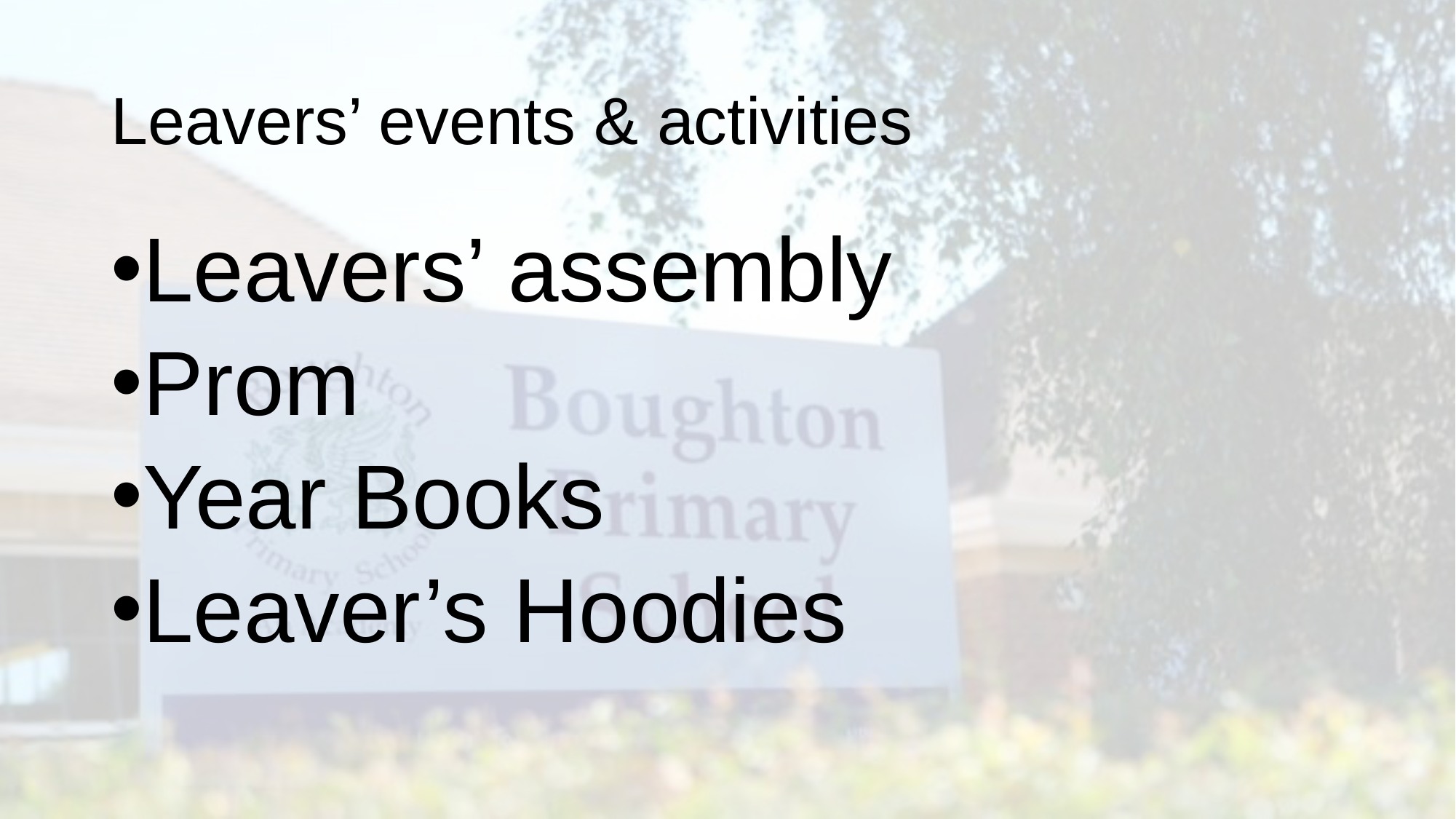

# Leavers’ events & activities
Leavers’ assembly
Prom
Year Books
Leaver’s Hoodies